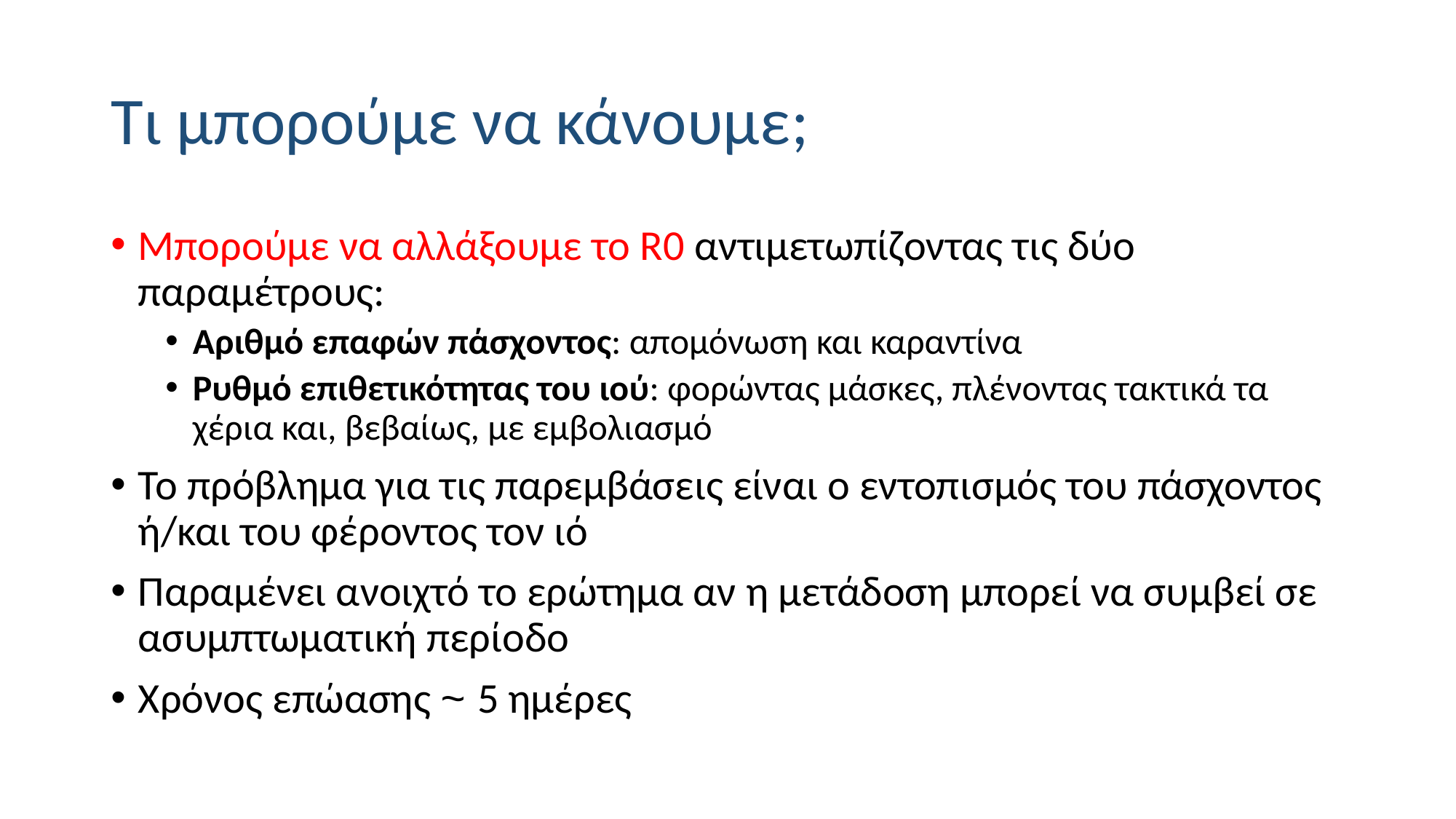

# Τι μπορούμε να κάνουμε;
Μπορούμε να αλλάξουμε το R0 αντιμετωπίζοντας τις δύο παραμέτρους:
Αριθμό επαφών πάσχοντος: απομόνωση και καραντίνα
Ρυθμό επιθετικότητας του ιού: φορώντας μάσκες, πλένοντας τακτικά τα χέρια και, βεβαίως, με εμβολιασμό
Το πρόβλημα για τις παρεμβάσεις είναι ο εντοπισμός του πάσχοντος ή/και του φέροντος τον ιό
Παραμένει ανοιχτό το ερώτημα αν η μετάδοση μπορεί να συμβεί σε ασυμπτωματική περίοδο
Χρόνος επώασης ~ 5 ημέρες